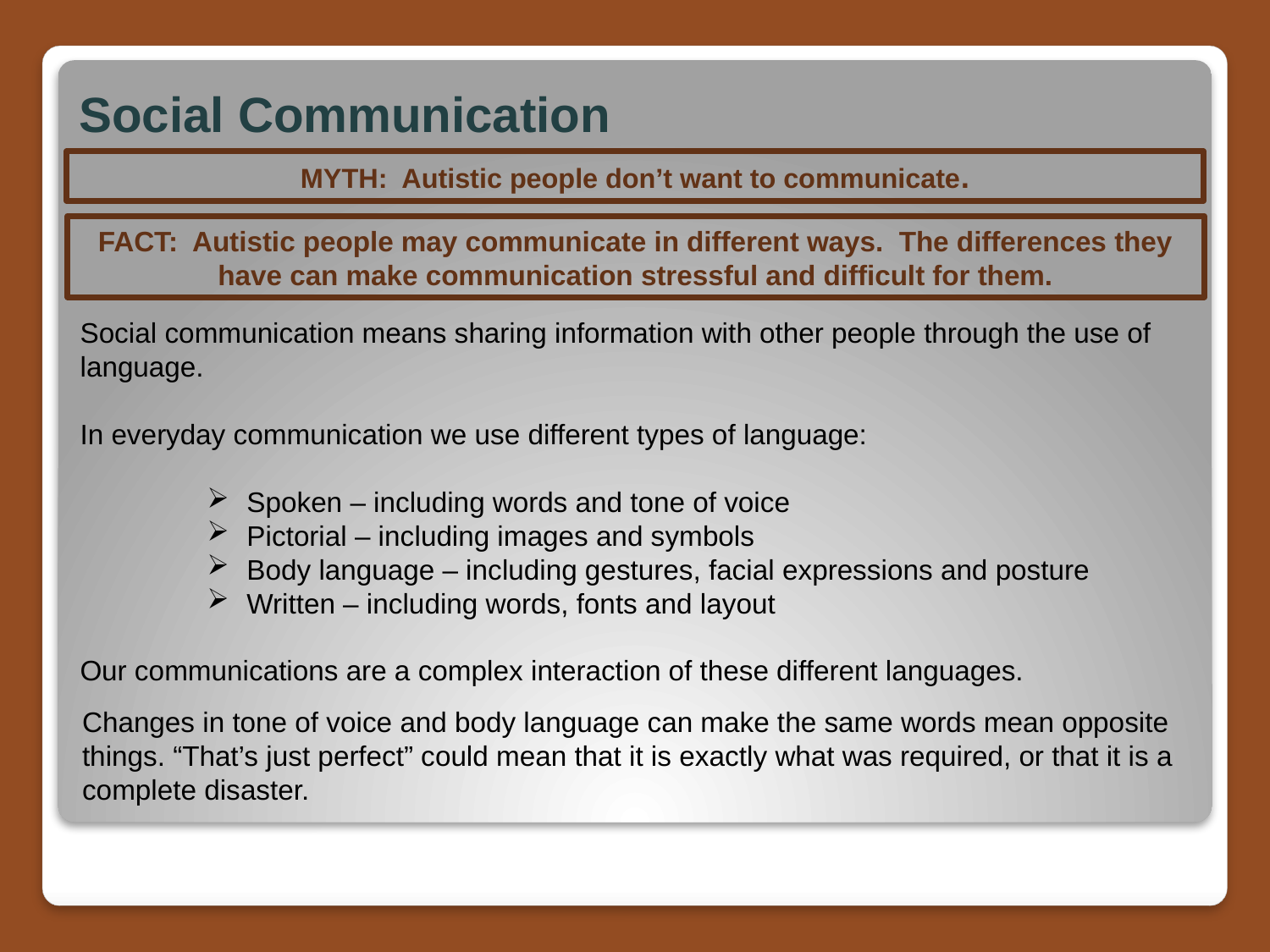

# Social Communication
MYTH:  Autistic people don’t want to communicate.
FACT:  Autistic people may communicate in different ways.  The differences they have can make communication stressful and difficult for them.
Social communication means sharing information with other people through the use of language.

In everyday communication we use different types of language:

Spoken – including words and tone of voice
Pictorial – including images and symbols
Body language – including gestures, facial expressions and posture
Written – including words, fonts and layout

Our communications are a complex interaction of these different languages.
Changes in tone of voice and body language can make the same words mean opposite things. “That’s just perfect” could mean that it is exactly what was required, or that it is a complete disaster.